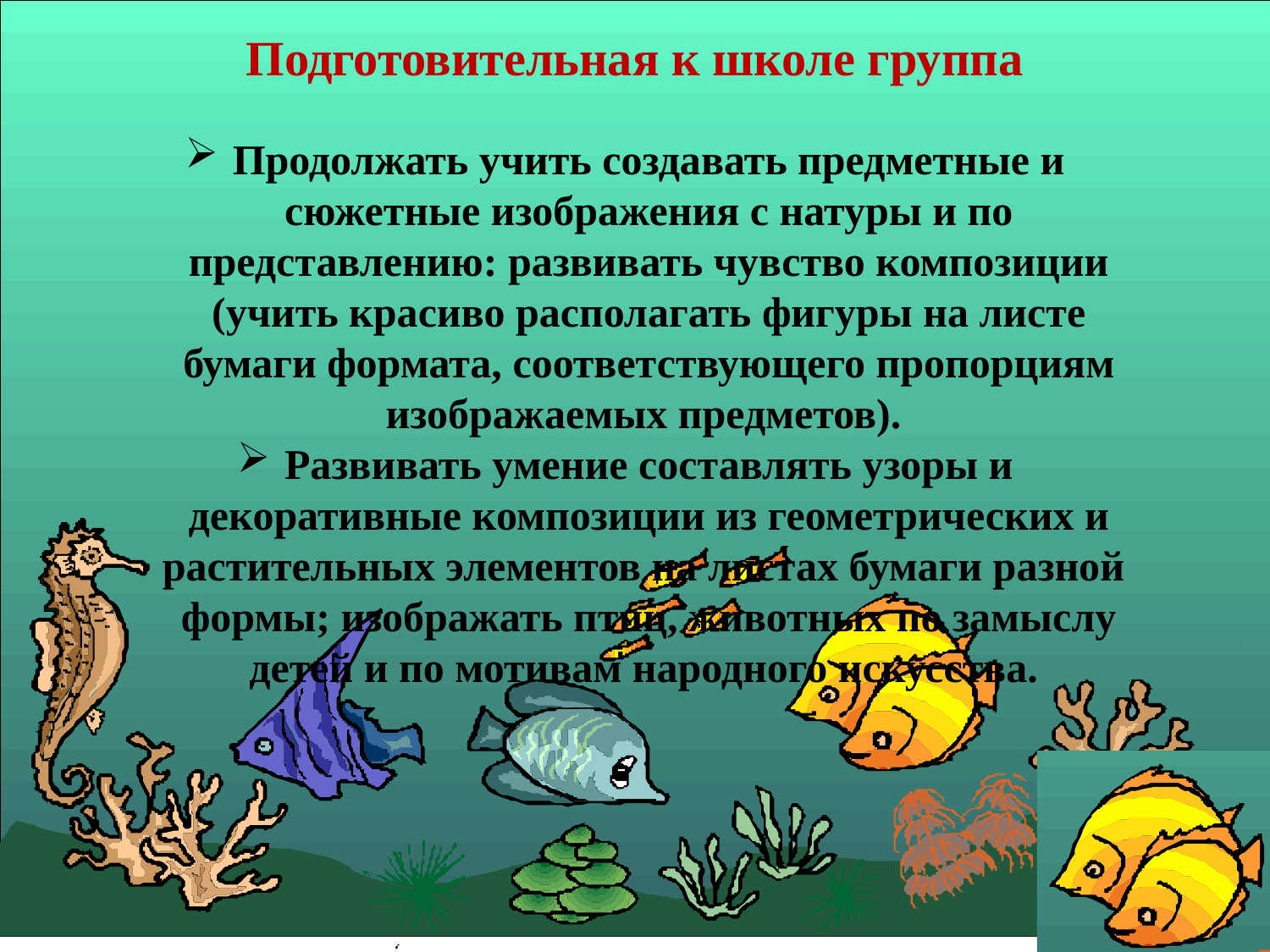

# Подготовительная к школе группа
Продолжать учить создавать предметные и сюжетные изображения с натуры и по представлению: развивать чувство композиции (учить красиво располагать фигуры на листе бумаги формата, соответствующего пропорциям изображаемых предметов).
Развивать умение составлять узоры и декоративные композиции из геометрических и растительных элементов на листах бумаги разной  формы; изображать птиц, животных по замыслу детей и по мотивам народного искусства.